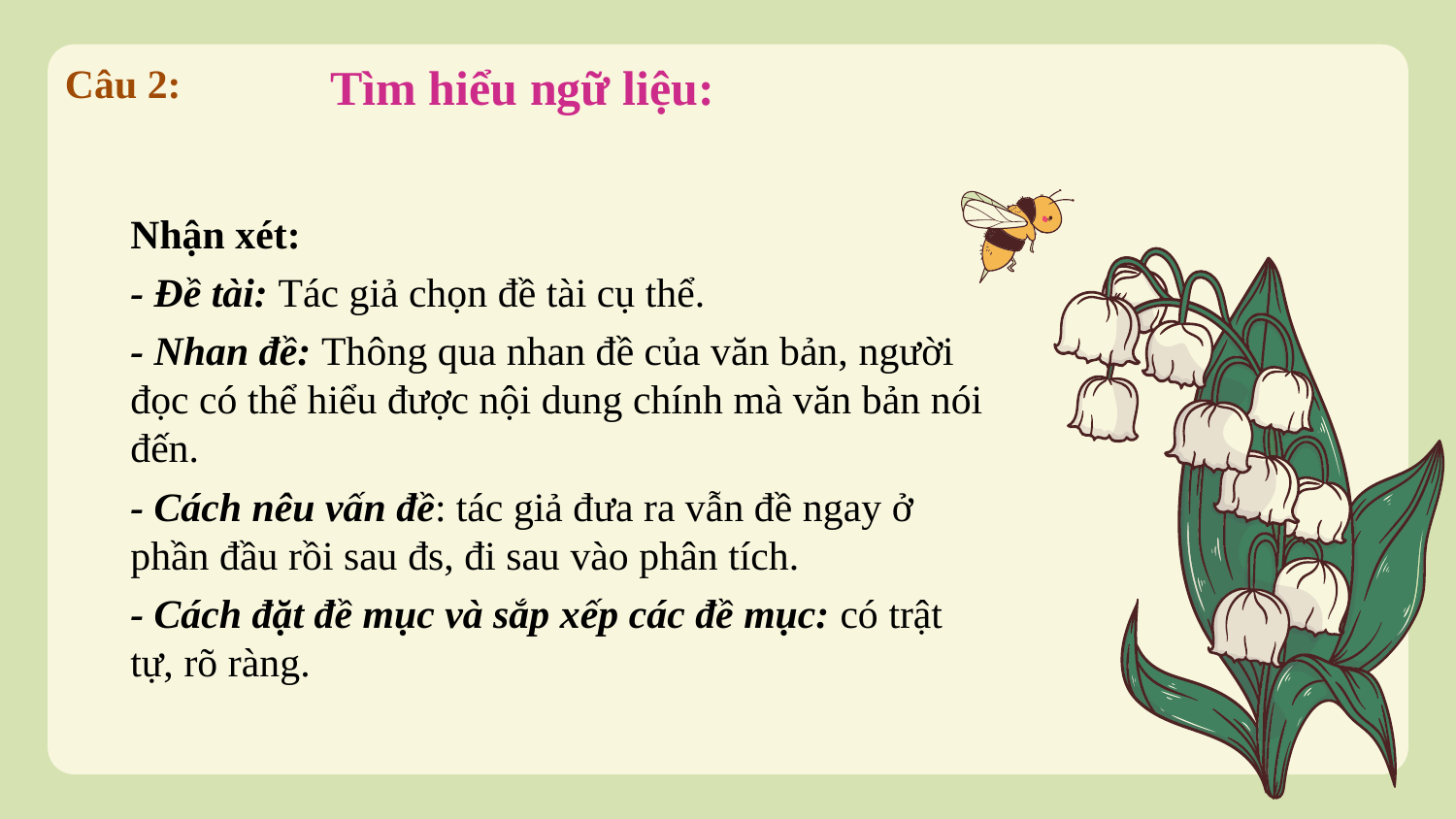

Tìm hiểu ngữ liệu:
Câu 2:

Nhận xét:
- Đề tài: Tác giả chọn đề tài cụ thể.
- Nhan đề: Thông qua nhan đề của văn bản, người đọc có thể hiểu được nội dung chính mà văn bản nói đến.
- Cách nêu vấn đề: tác giả đưa ra vẫn đề ngay ở phần đầu rồi sau đs, đi sau vào phân tích.
- Cách đặt đề mục và sắp xếp các đề mục: có trật tự, rõ ràng.